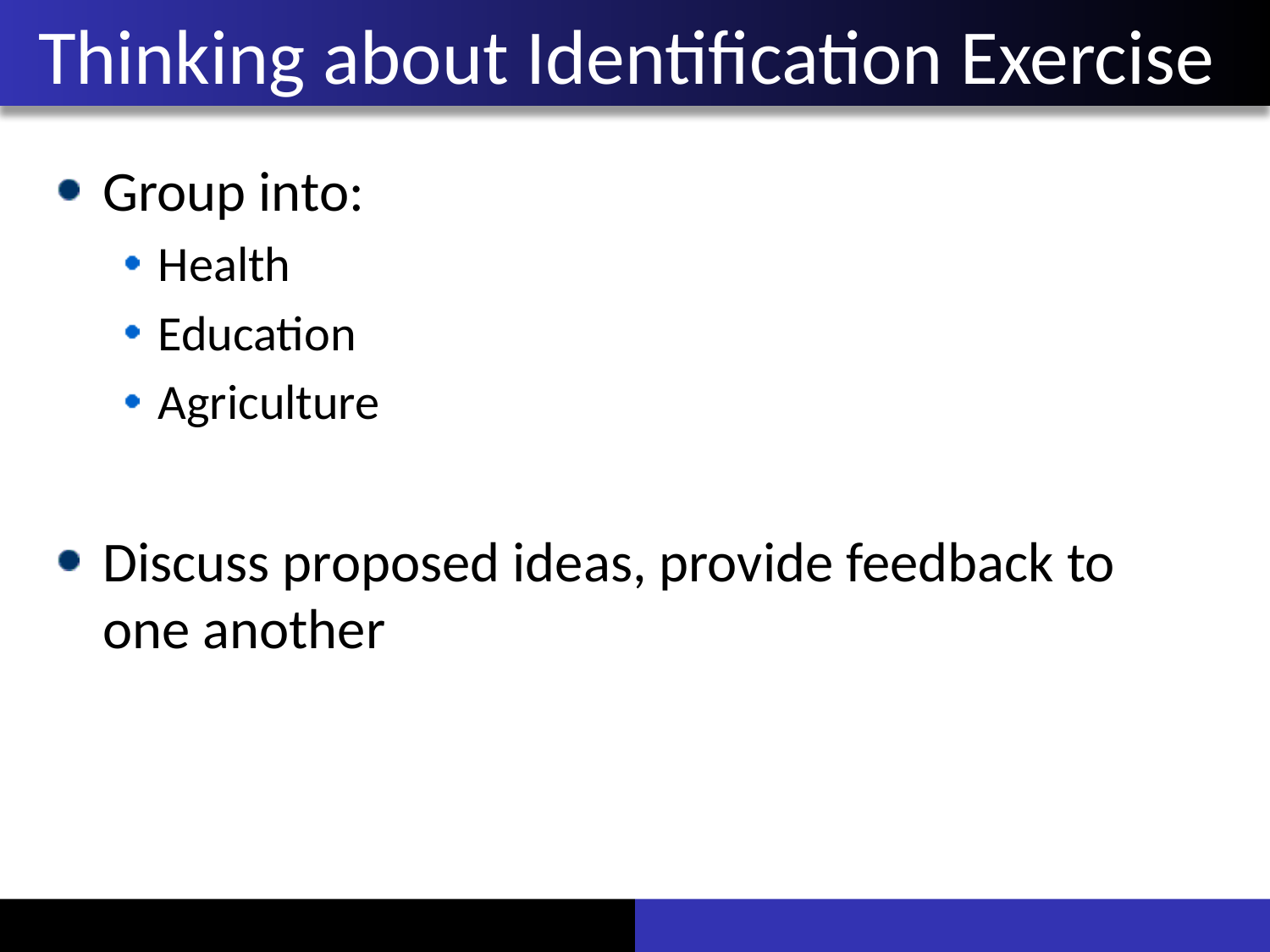

# Thinking about Identification Exercise
Group into:
Health
Education
Agriculture

Discuss proposed ideas, provide feedback to one another